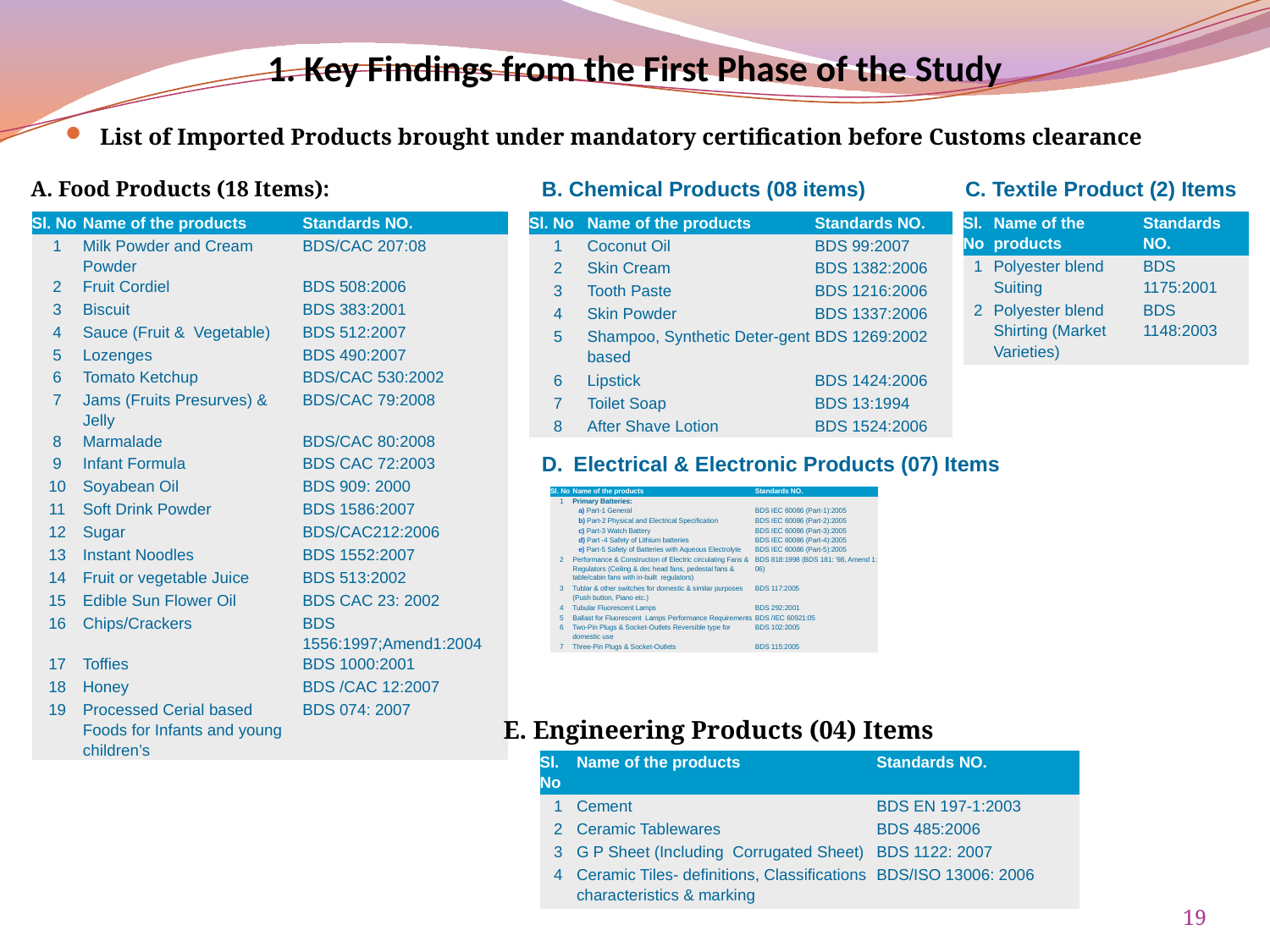

# 1. Key Findings from the First Phase of the Study
List of Imported Products brought under mandatory certification before Customs clearance
A. Food Products (18 Items):
B. Chemical Products (08 items)
C. Textile Product (2) Items
| Sl. No | Name of the products | Standards NO. |
| --- | --- | --- |
| 1 | Milk Powder and Cream Powder | BDS/CAC 207:08 |
| 2 | Fruit Cordiel | BDS 508:2006 |
| 3 | Biscuit | BDS 383:2001 |
| 4 | Sauce (Fruit &  Vegetable) | BDS 512:2007 |
| 5 | Lozenges | BDS 490:2007 |
| 6 | Tomato Ketchup | BDS/CAC 530:2002 |
| 7 | Jams (Fruits Presurves) & Jelly | BDS/CAC 79:2008 |
| 8 | Marmalade | BDS/CAC 80:2008 |
| 9 | Infant Formula | BDS CAC 72:2003 |
| 10 | Soyabean Oil | BDS 909: 2000 |
| 11 | Soft Drink Powder | BDS 1586:2007 |
| 12 | Sugar | BDS/CAC212:2006 |
| 13 | Instant Noodles | BDS 1552:2007 |
| 14 | Fruit or vegetable Juice | BDS 513:2002 |
| 15 | Edible Sun Flower Oil | BDS CAC 23: 2002 |
| 16 | Chips/Crackers | BDS 1556:1997;Amend1:2004 |
| 17 | Toffies | BDS 1000:2001 |
| 18 | Honey | BDS /CAC 12:2007 |
| 19 | Processed Cerial based Foods for Infants and young children’s | BDS 074: 2007 |
| Sl. No | Name of the products | Standards NO. |
| --- | --- | --- |
| 1 | Coconut Oil | BDS 99:2007 |
| 2 | Skin Cream | BDS 1382:2006 |
| 3 | Tooth Paste | BDS 1216:2006 |
| 4 | Skin Powder | BDS 1337:2006 |
| 5 | Shampoo, Synthetic Deter-gent based | BDS 1269:2002 |
| 6 | Lipstick | BDS 1424:2006 |
| 7 | Toilet Soap | BDS 13:1994 |
| 8 | After Shave Lotion | BDS 1524:2006 |
| Sl. No | Name of the products | Standards NO. |
| --- | --- | --- |
| 1 | Polyester blend Suiting | BDS 1175:2001 |
| 2 | Polyester blend Shirting (Market Varieties) | BDS 1148:2003 |
D.  Electrical & Electronic Products (07) Items
| Sl. No | Name of the products | Standards NO. |
| --- | --- | --- |
| 1 | Primary Batteries: |  |
|  | a) Part-1 General | BDS IEC 60086 (Part-1):2005 |
|  | b) Part-2 Physical and Electrical Specification | BDS IEC 60086 (Part-2):2005 |
|  | c) Part-3 Watch Battery | BDS IEC 60086 (Part-3):2005 |
|  | d) Part -4 Safety of Lithium batteries | BDS IEC 60086 (Part-4):2005 |
|  | e) Part-5 Safety of Batteries with Aqueous Electrolyte | BDS IEC 60086 (Part-5):2005 |
| 2 | Performance & Construction of Electric circulating Fans &  Regulators (Ceiling & dec head fans, pedestal fans & table/cabin fans with in-built  regulators) | BDS 818:1998 (BDS 181: '98, Amend 1: 06) |
| 3 | Tublar & other switches for domestic & similar purposes (Push button, Piano etc.) | BDS 117:2005 |
| 4 | Tubular Fluorescent Lamps | BDS 292:2001 |
| 5 | Ballast for Fluorescent  Lamps Performance Requirements | BDS /IEC 60921:05 |
| 6 | Two-Pin Plugs & Socket-Outlets Reversible type for domestic use | BDS 102:2005 |
| 7 | Three-Pin Plugs & Socket-Outlets | BDS 115:2005 |
E. Engineering Products (04) Items
| Sl. No | Name of the products | Standards NO. |
| --- | --- | --- |
| 1 | Cement | BDS EN 197-1:2003 |
| 2 | Ceramic Tablewares | BDS 485:2006 |
| 3 | G P Sheet (Including  Corrugated Sheet) | BDS 1122: 2007 |
| 4 | Ceramic Tiles- definitions, Classifications characteristics & marking | BDS/ISO 13006: 2006 |
19